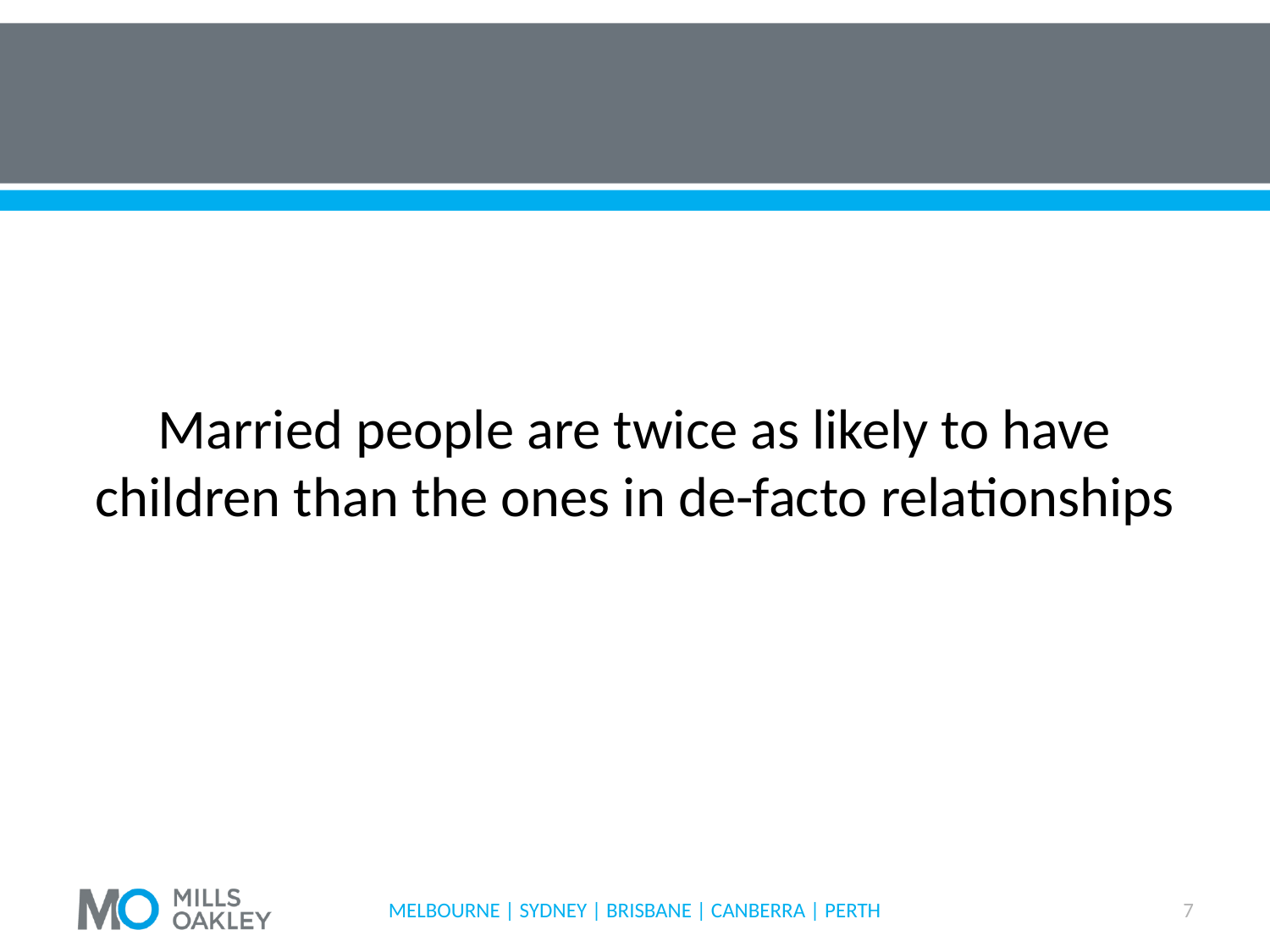

#
Married people are twice as likely to have children than the ones in de-facto relationships

MELBOURNE | SYDNEY | BRISBANE | CANBERRA | PERTH
7